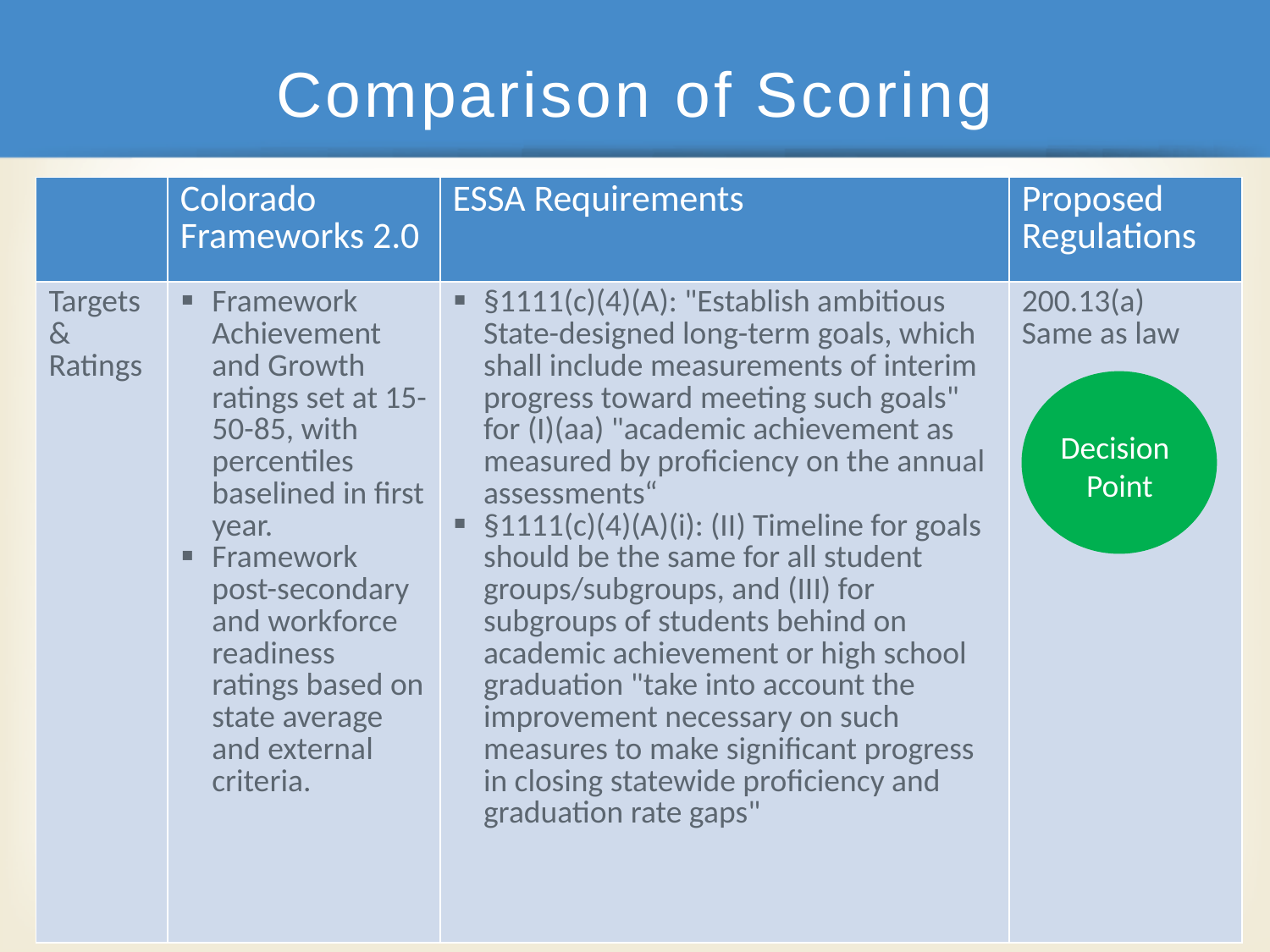

# Comparison of Scoring
|  | Colorado Frameworks 2.0 | ESSA Requirements | Proposed Regulations |
| --- | --- | --- | --- |
| Targets & Ratings | Framework Achievement and Growth ratings set at 15-50-85, with percentiles baselined in first year. Framework post-secondary and workforce readiness ratings based on state average and external criteria. | §1111(c)(4)(A): "Establish ambitious State-designed long-term goals, which shall include measurements of interim progress toward meeting such goals" for (I)(aa) "academic achievement as measured by proficiency on the annual assessments“ §1111(c)(4)(A)(i): (II) Timeline for goals should be the same for all student groups/subgroups, and (III) for subgroups of students behind on academic achievement or high school graduation "take into account the improvement necessary on such measures to make significant progress in closing statewide proficiency and graduation rate gaps" | 200.13(a) Same as law |

Decision
Point
24